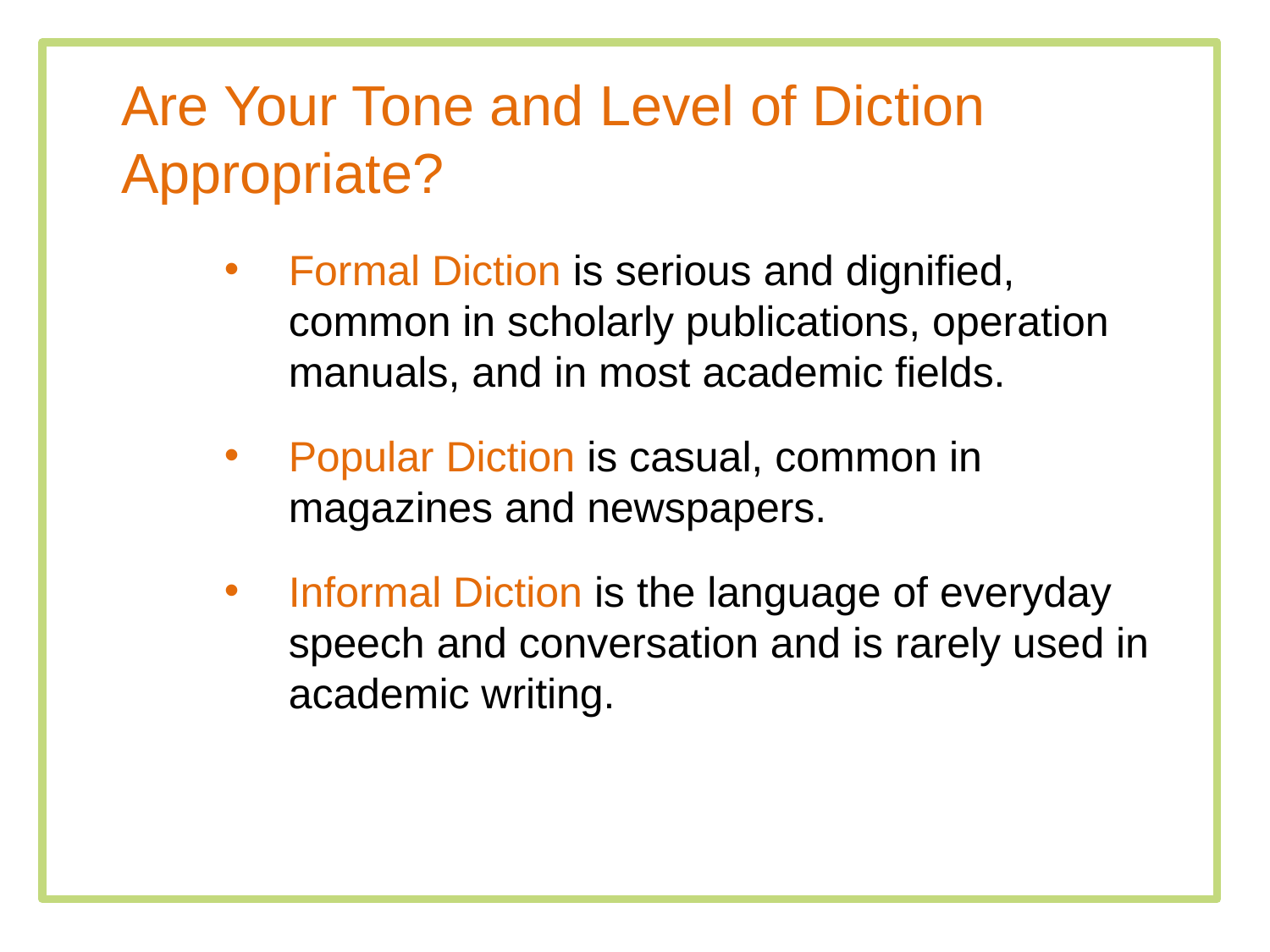

Are Your Tone and Level of Diction Appropriate?

Formal Diction is serious and dignified, common in scholarly publications, operation manuals, and in most academic fields.

Popular Diction is casual, common in magazines and newspapers.

Informal Diction is the language of everyday speech and conversation and is rarely used in academic writing.